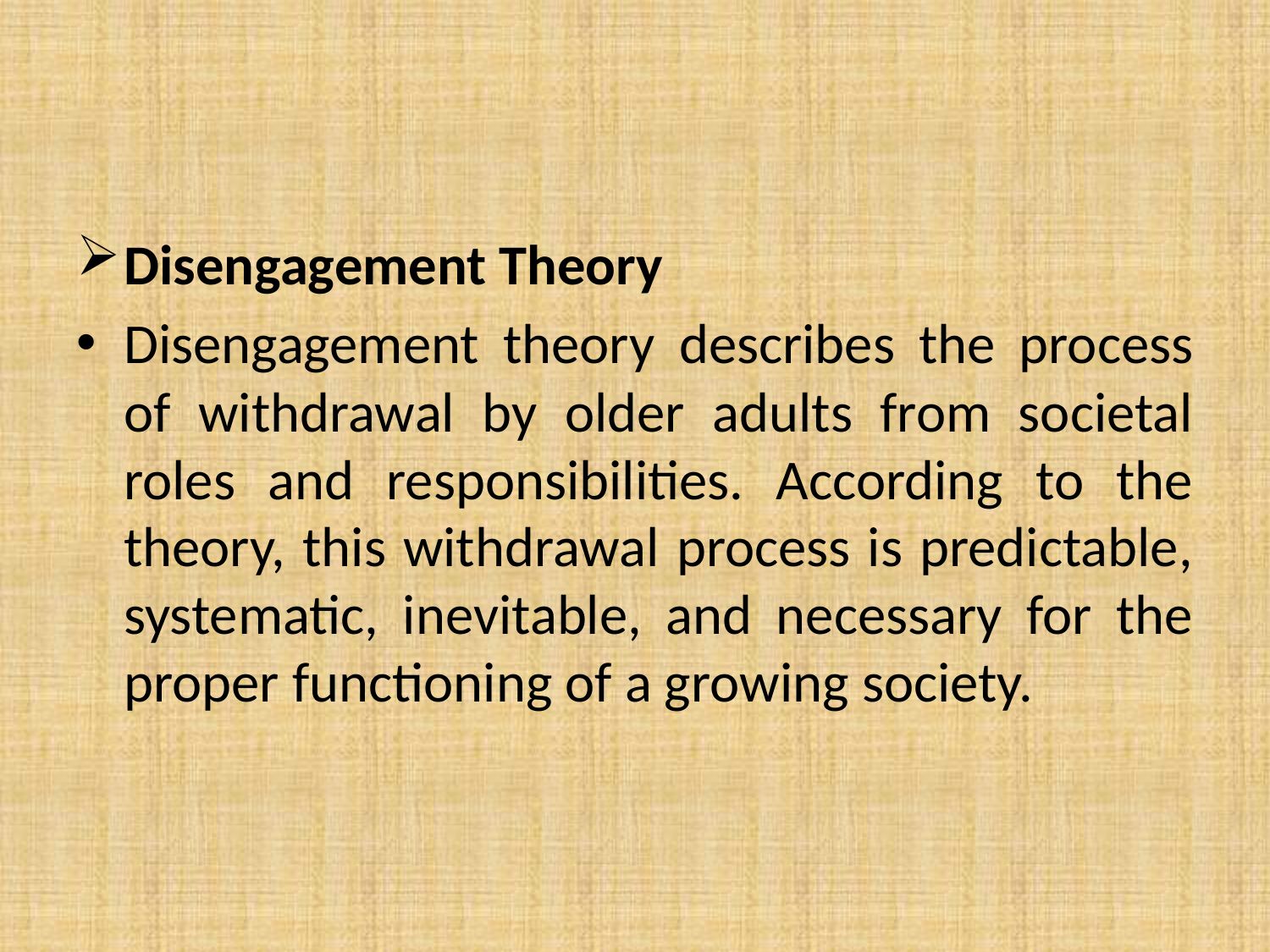

Disengagement Theory
Disengagement theory describes the process of withdrawal by older adults from societal roles and responsibilities. According to the theory, this withdrawal process is predictable, systematic, inevitable, and necessary for the proper functioning of a growing society.